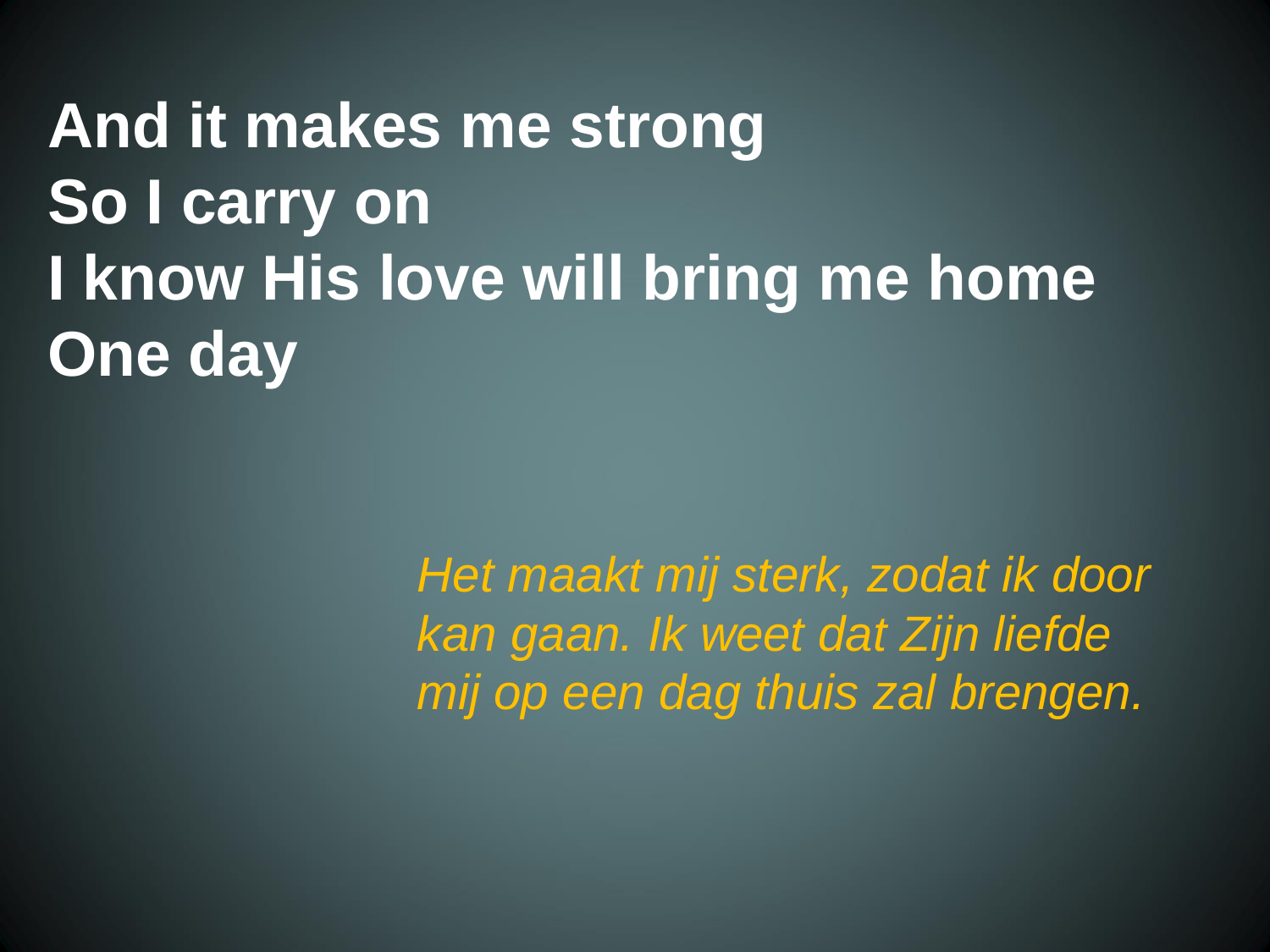

And it makes me strong
  So I carry on
  I know His love will bring me home
  One day
Het maakt mij sterk, zodat ik door kan gaan. Ik weet dat Zijn liefde mij op een dag thuis zal brengen.